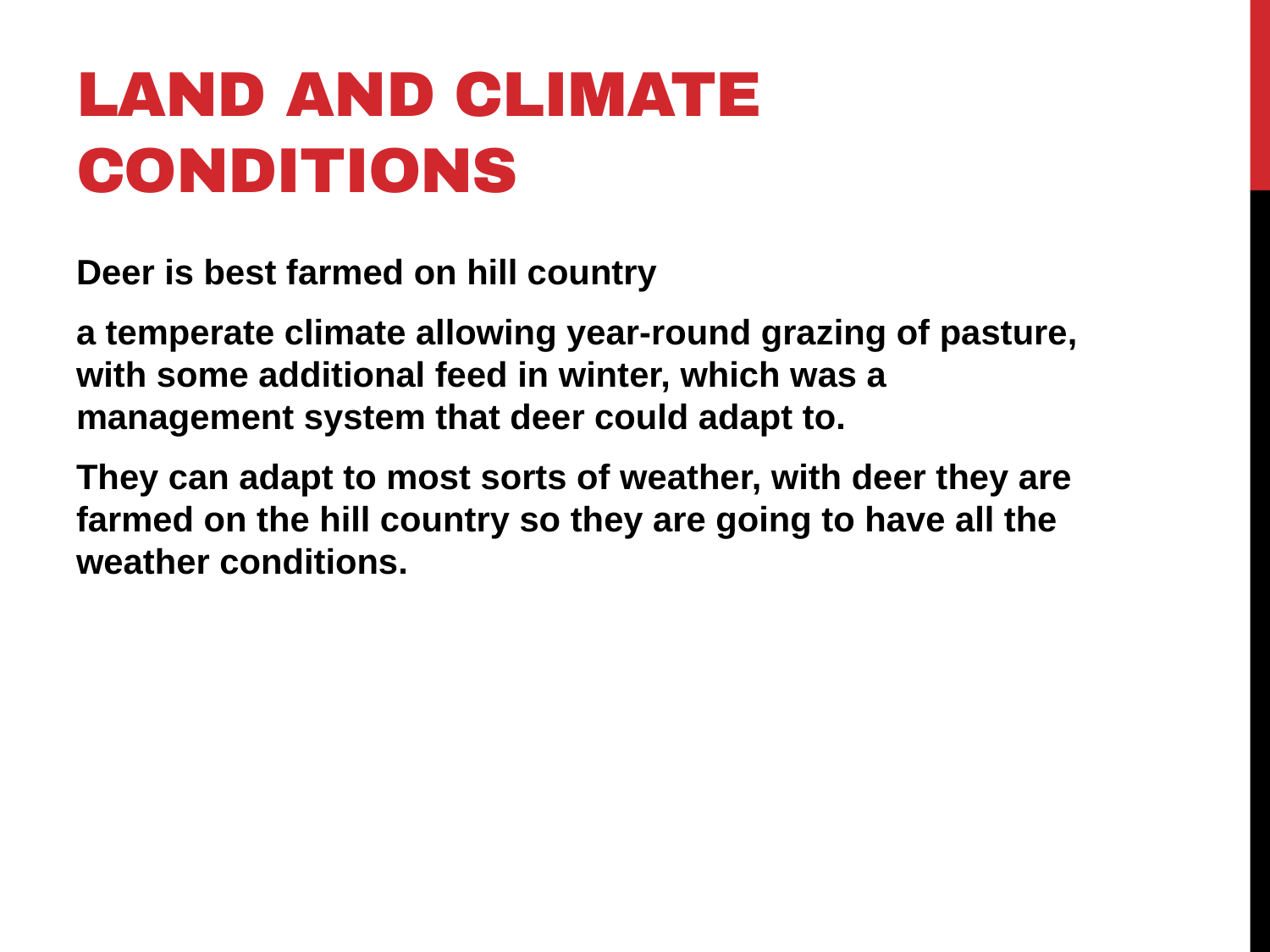

# Land and Climate conditions
Deer is best farmed on hill country
a temperate climate allowing year-round grazing of pasture, with some additional feed in winter, which was a management system that deer could adapt to.
They can adapt to most sorts of weather, with deer they are farmed on the hill country so they are going to have all the weather conditions.